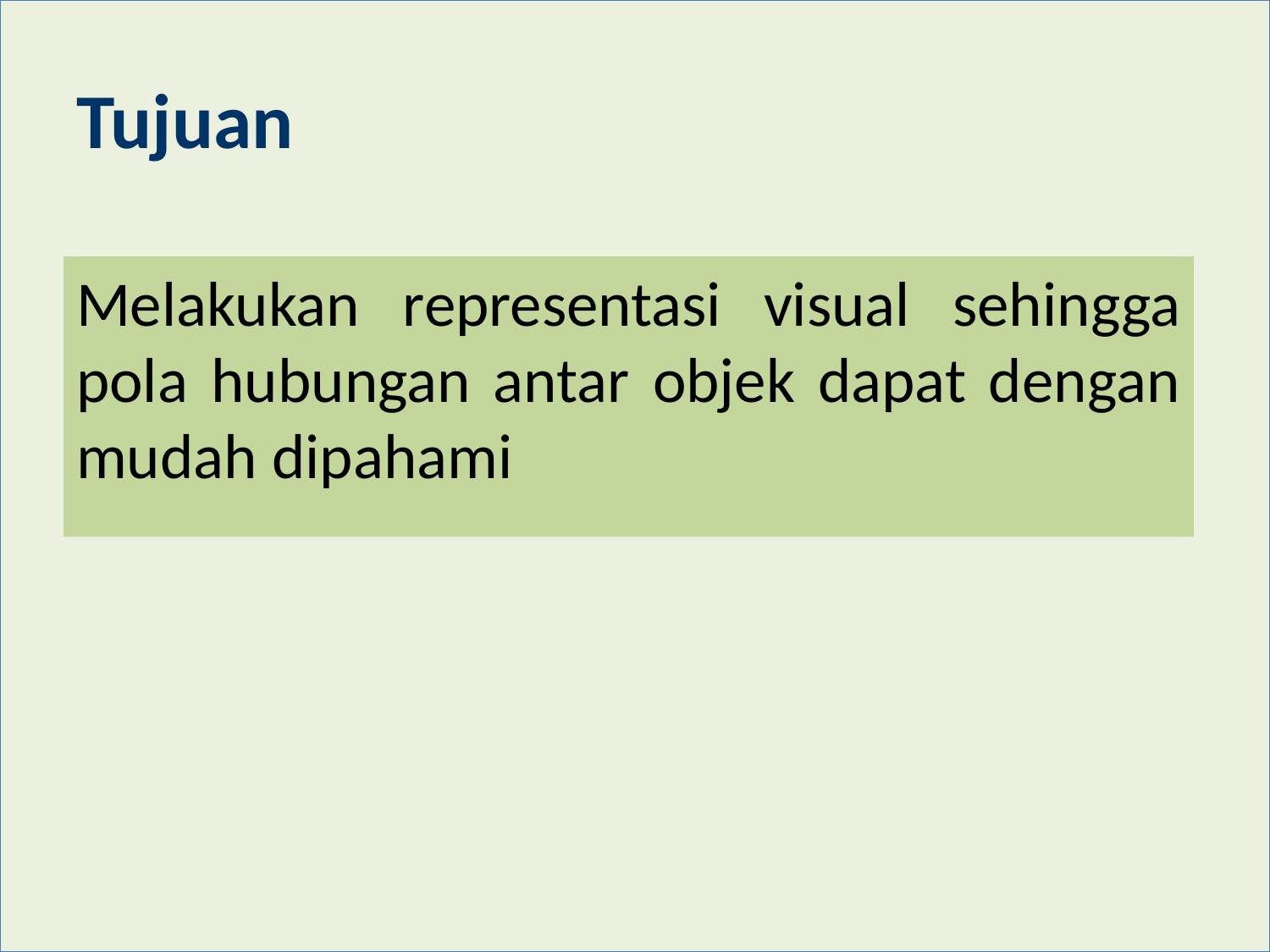

# Tujuan
Melakukan representasi visual sehingga pola hubungan antar objek dapat dengan mudah dipahami